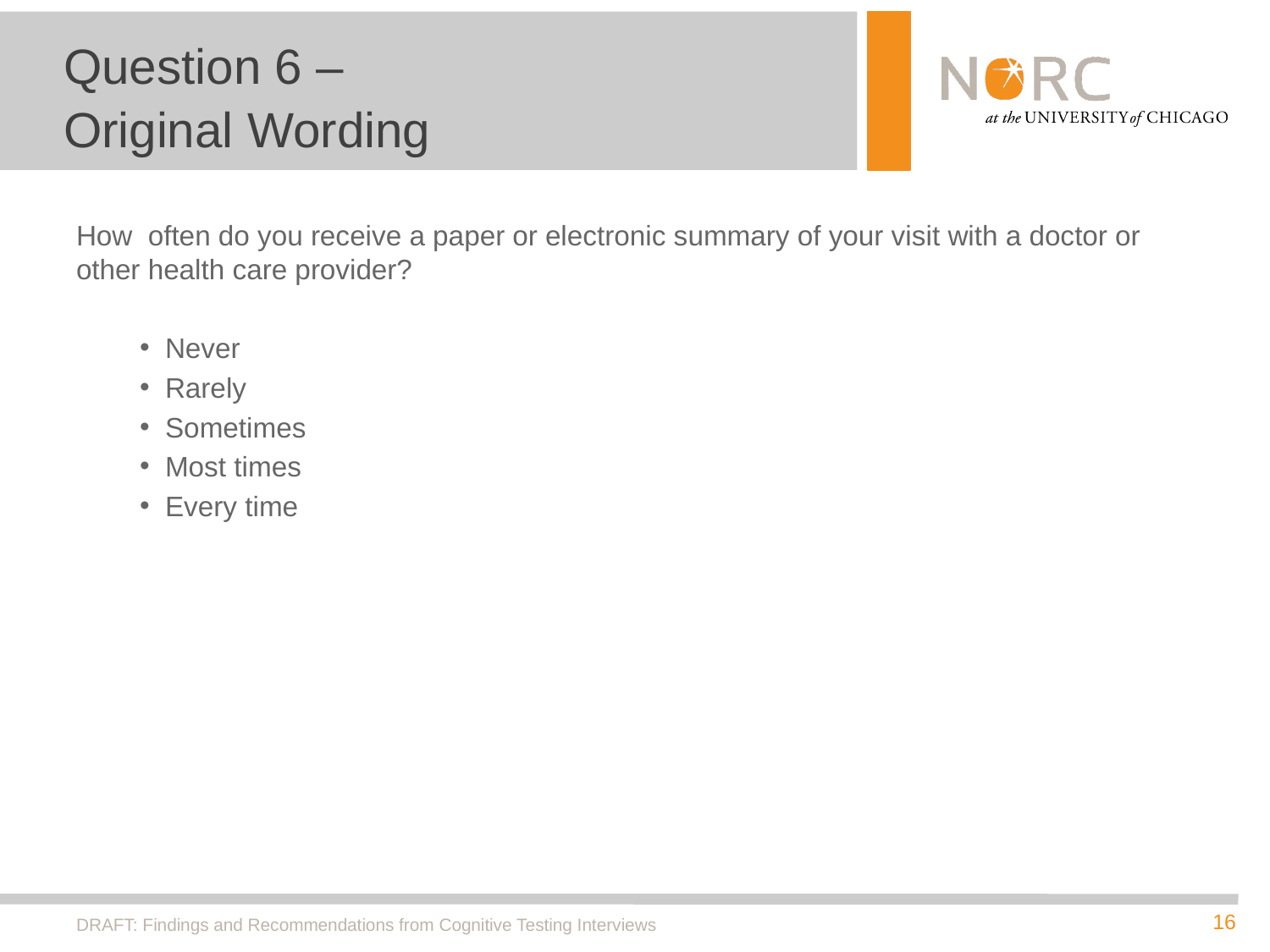

# Question 6 – Original Wording
How  often do you receive a paper or electronic summary of your visit with a doctor or other health care provider?

Never
Rarely
Sometimes
Most times
Every time

DRAFT: Findings and Recommendations from Cognitive Testing Interviews